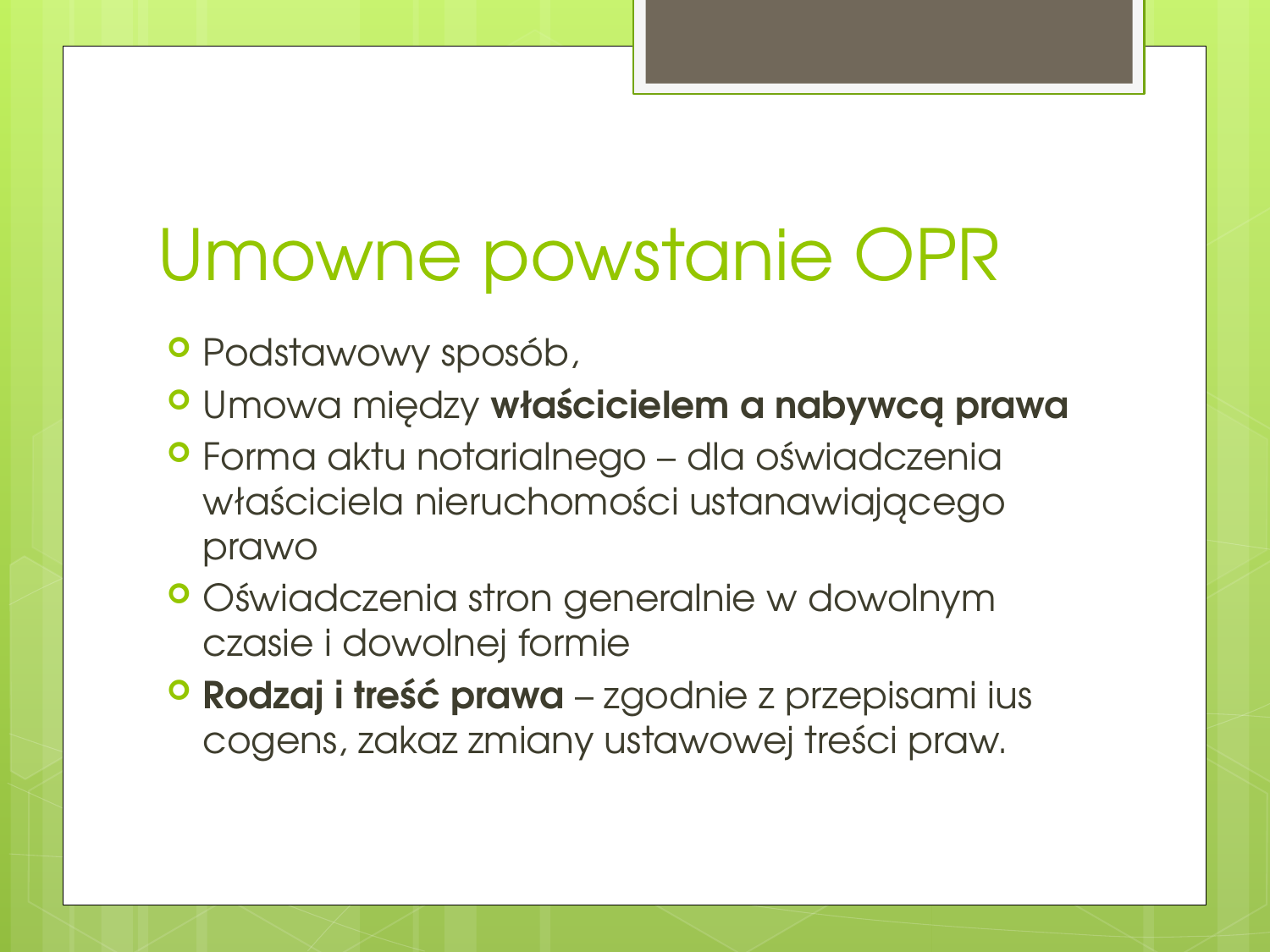

# Umowne powstanie OPR
Podstawowy sposób,
Umowa między właścicielem a nabywcą prawa
Forma aktu notarialnego – dla oświadczenia właściciela nieruchomości ustanawiającego prawo
Oświadczenia stron generalnie w dowolnym czasie i dowolnej formie
Rodzaj i treść prawa – zgodnie z przepisami ius cogens, zakaz zmiany ustawowej treści praw.